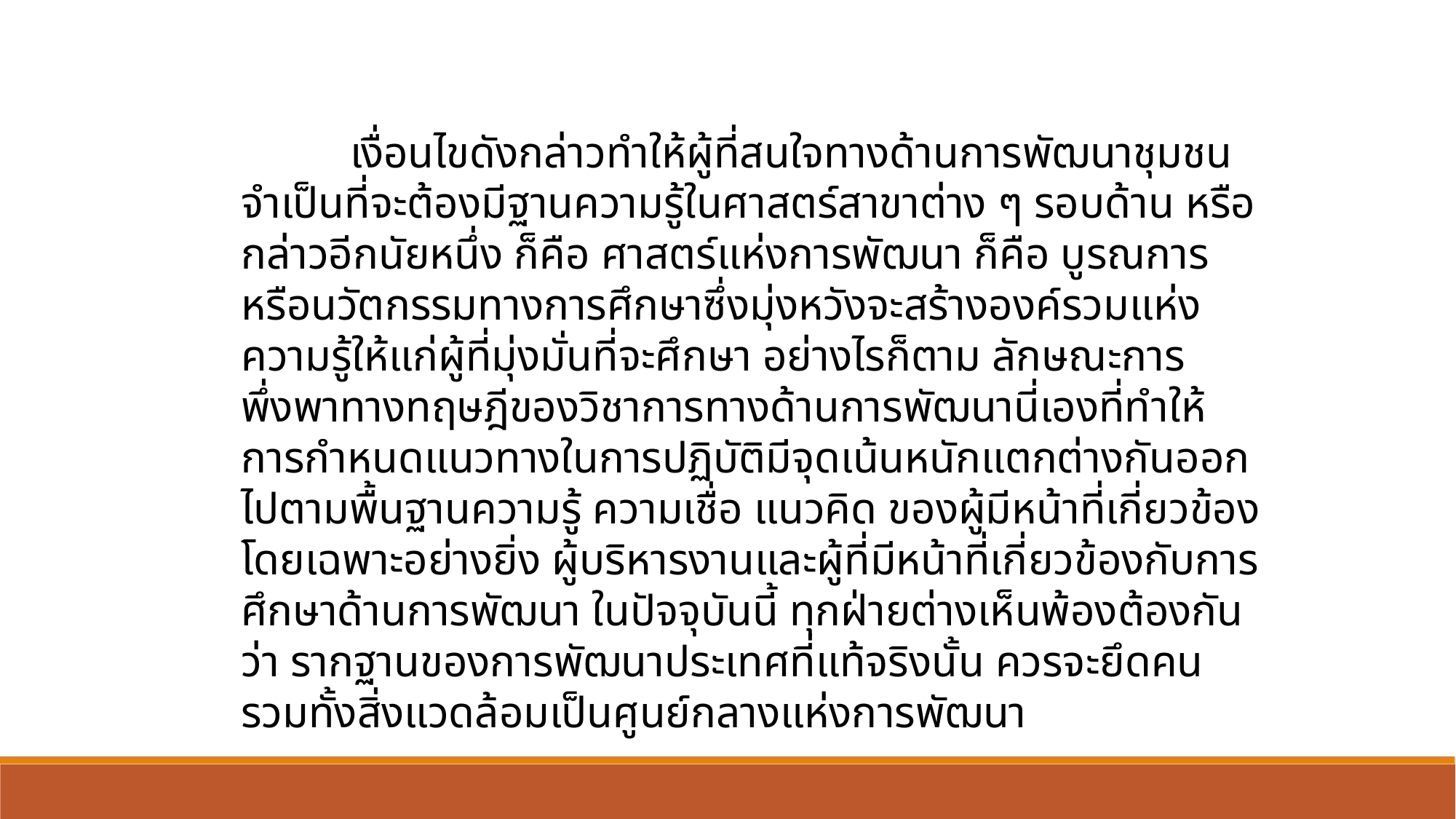

เงื่อนไขดังกล่าวทำให้ผู้ที่สนใจทางด้านการพัฒนาชุมชนจำเป็นที่จะต้องมีฐานความรู้ในศาสตร์สาขาต่าง ๆ รอบด้าน หรือกล่าวอีกนัยหนึ่ง ก็คือ ศาสตร์แห่งการพัฒนา ก็คือ บูรณการหรือนวัตกรรมทางการศึกษาซึ่งมุ่งหวังจะสร้างองค์รวมแห่งความรู้ให้แก่ผู้ที่มุ่งมั่นที่จะศึกษา อย่างไรก็ตาม ลักษณะการพึ่งพาทางทฤษฎีของวิชาการทางด้านการพัฒนานี่เองที่ทำให้การกำหนดแนวทางในการปฏิบัติมีจุดเน้นหนักแตกต่างกันออกไปตามพื้นฐานความรู้ ความเชื่อ แนวคิด ของผู้มีหน้าที่เกี่ยวข้อง โดยเฉพาะอย่างยิ่ง ผู้บริหารงานและผู้ที่มีหน้าที่เกี่ยวข้องกับการศึกษาด้านการพัฒนา ในปัจจุบันนี้ ทุกฝ่ายต่างเห็นพ้องต้องกันว่า รากฐานของการพัฒนาประเทศที่แท้จริงนั้น ควรจะยึดคนรวมทั้งสิ่งแวดล้อมเป็นศูนย์กลางแห่งการพัฒนา